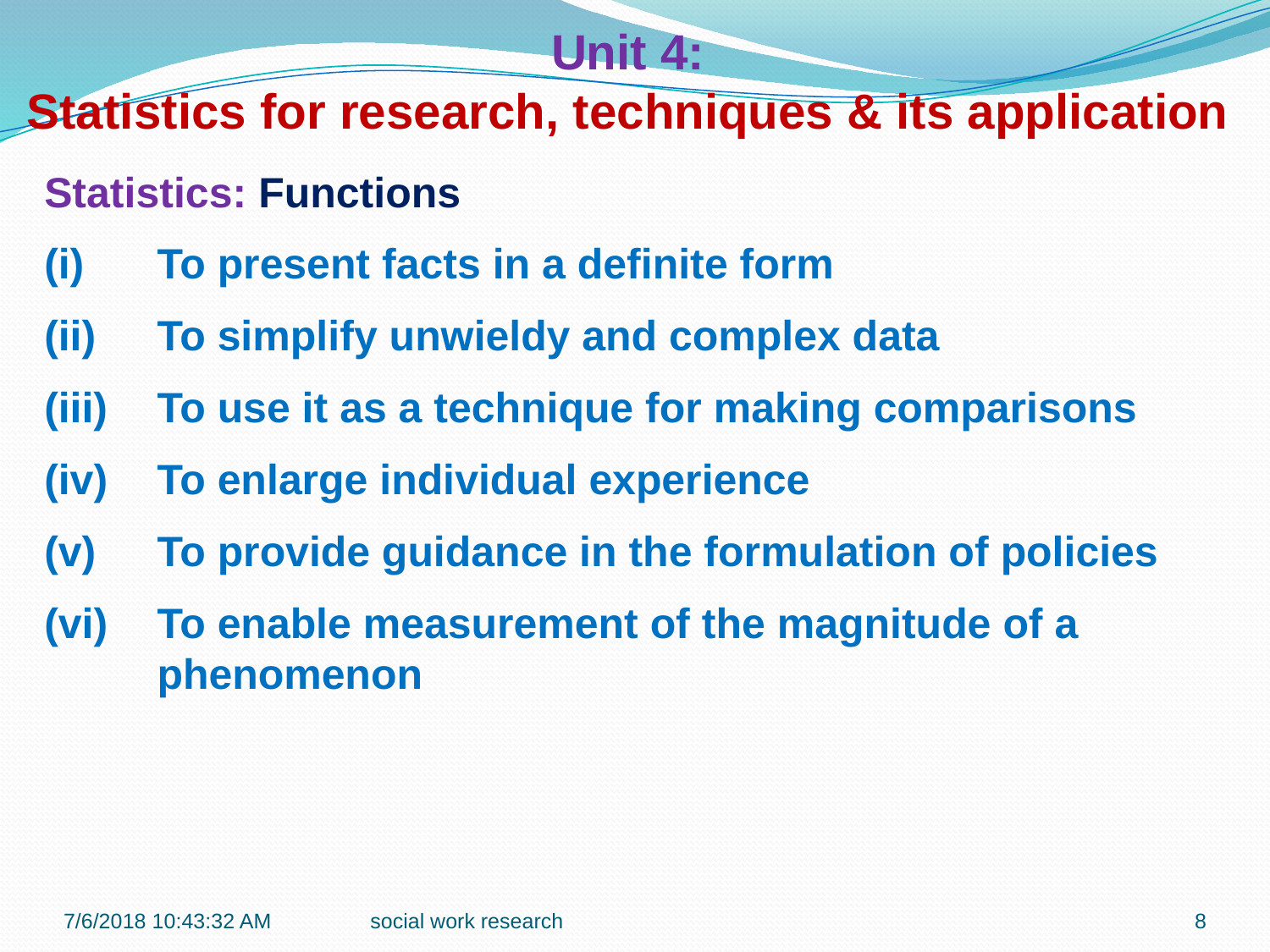

Unit 4:
Statistics for research, techniques & its application
Statistics: Functions
To present facts in a definite form
To simplify unwieldy and complex data
To use it as a technique for making comparisons
To enlarge individual experience
To provide guidance in the formulation of policies
To enable measurement of the magnitude of a phenomenon

7/6/2018 10:43:32 AM
social work research
8